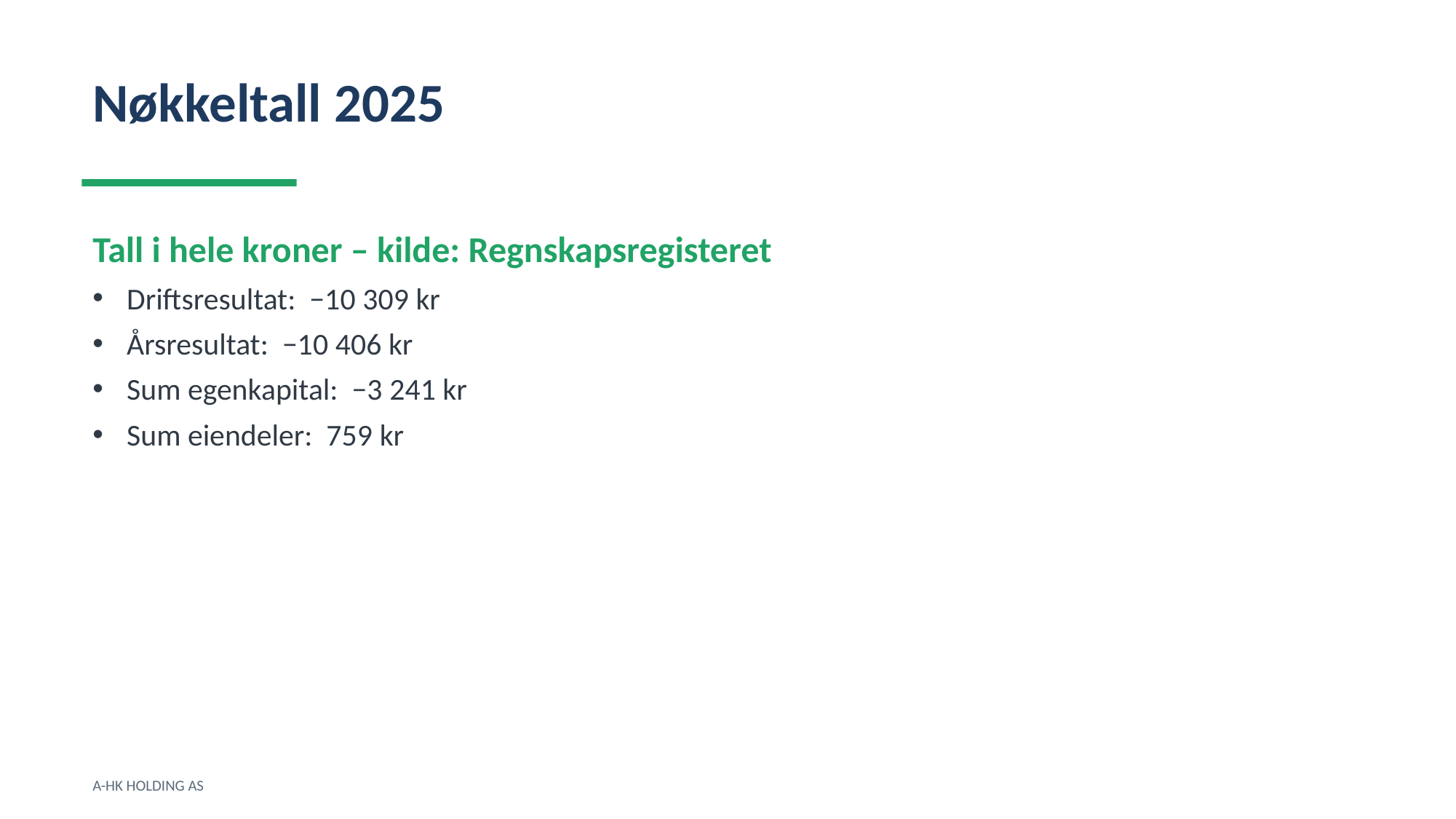

Nøkkeltall 2025

Tall i hele kroner – kilde: Regnskapsregisteret
Driftsresultat:  −10 309 kr
Årsresultat:  −10 406 kr
Sum egenkapital:  −3 241 kr
Sum eiendeler:  759 kr
A-HK HOLDING AS